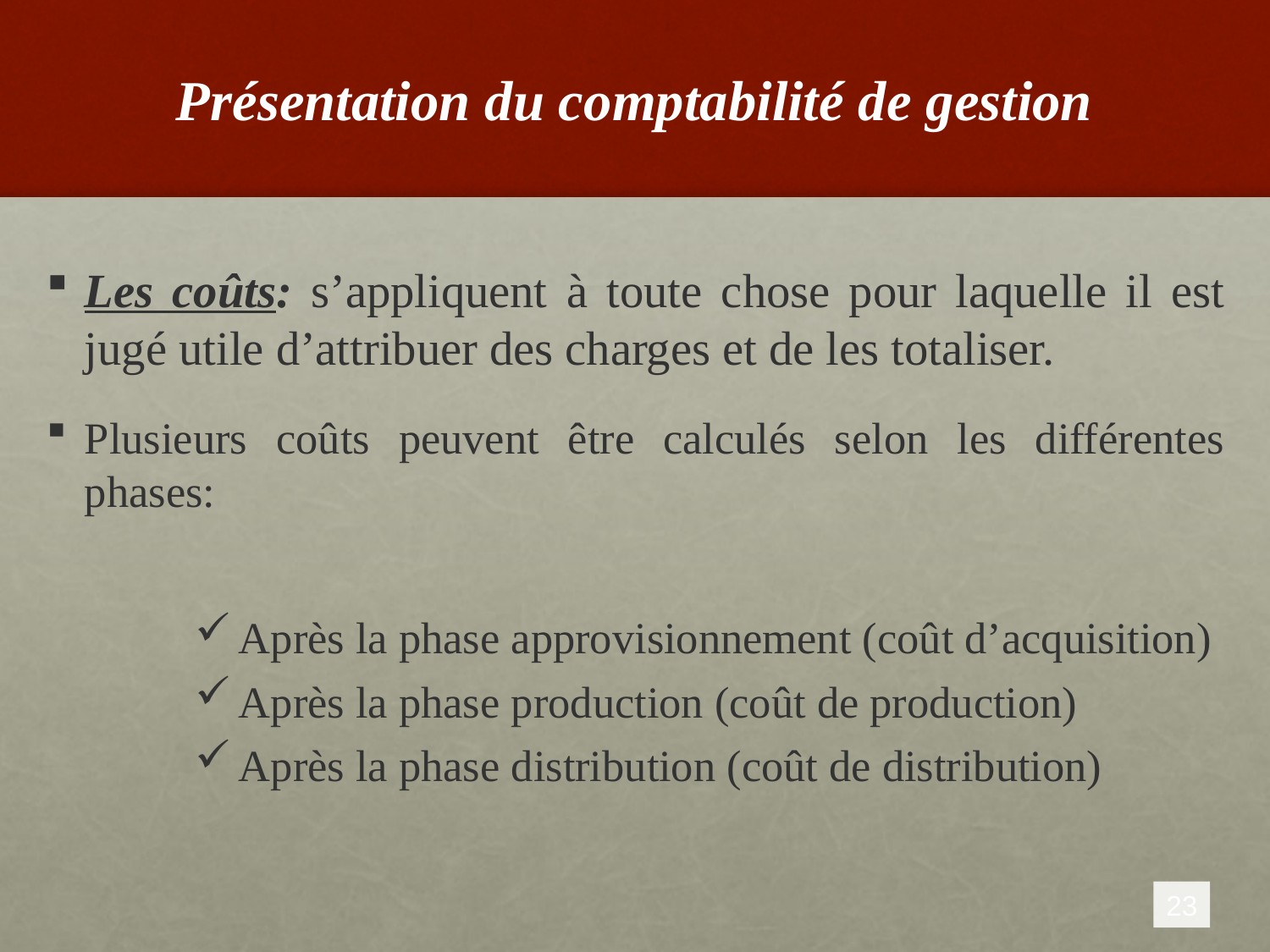

# Présentation du comptabilité de gestion
Les coûts: s’appliquent à toute chose pour laquelle il est jugé utile d’attribuer des charges et de les totaliser.
Plusieurs coûts peuvent être calculés selon les différentes phases:

Après la phase approvisionnement (coût d’acquisition)
Après la phase production (coût de production)
Après la phase distribution (coût de distribution)

23